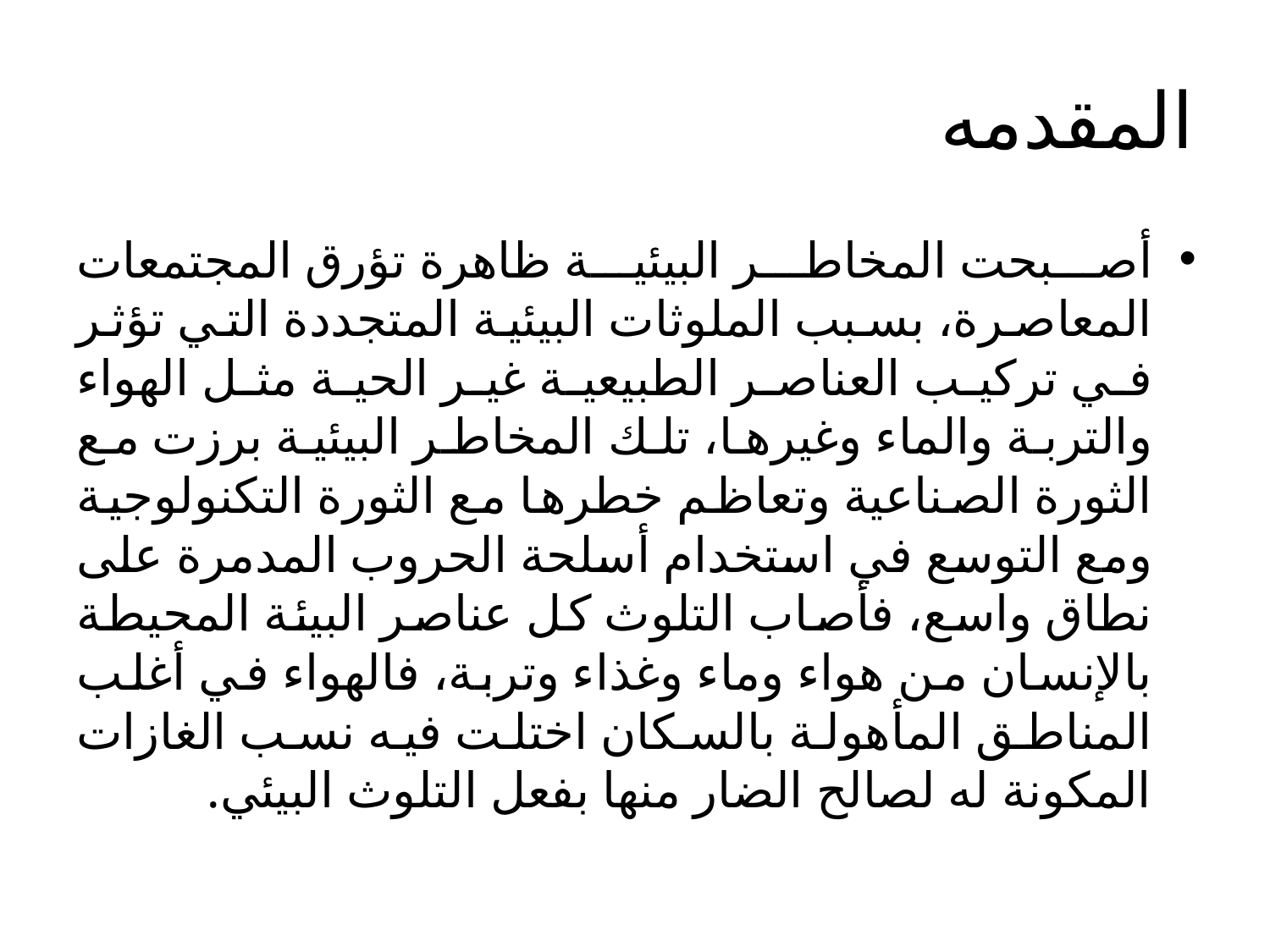

# المقدمه
أصبحت المخاطر البيئية ظاهرة تؤرق المجتمعات المعاصرة، بسبب الملوثات البيئية المتجددة التي تؤثر في تركيب العناصر الطبيعية غير الحية مثل الهواء والتربة والماء وغيرها، تلك المخاطر البيئية برزت مع الثورة الصناعية وتعاظم خطرها مع الثورة التكنولوجية ومع التوسع في استخدام أسلحة الحروب المدمرة على نطاق واسع، فأصاب التلوث كل عناصر البيئة المحيطة بالإنسان من هواء وماء وغذاء وتربة، فالهواء في أغلب المناطق المأهولة بالسكان اختلت فيه نسب الغازات المكونة له لصالح الضار منها بفعل التلوث البيئي.